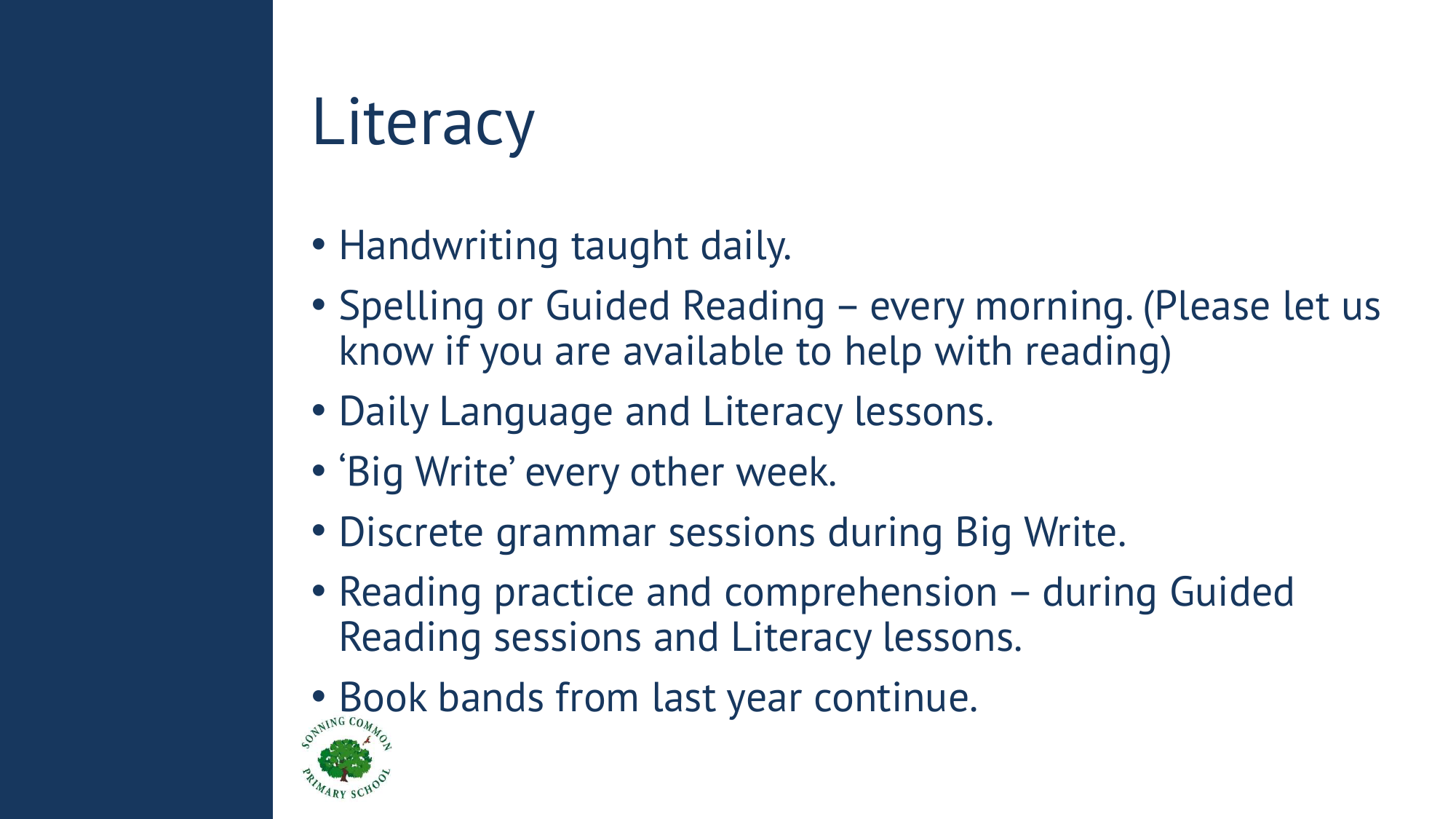

# Literacy
Handwriting taught daily.
Spelling or Guided Reading – every morning. (Please let us know if you are available to help with reading)
Daily Language and Literacy lessons.
‘Big Write’ every other week.
Discrete grammar sessions during Big Write.
Reading practice and comprehension – during Guided Reading sessions and Literacy lessons.
Book bands from last year continue.